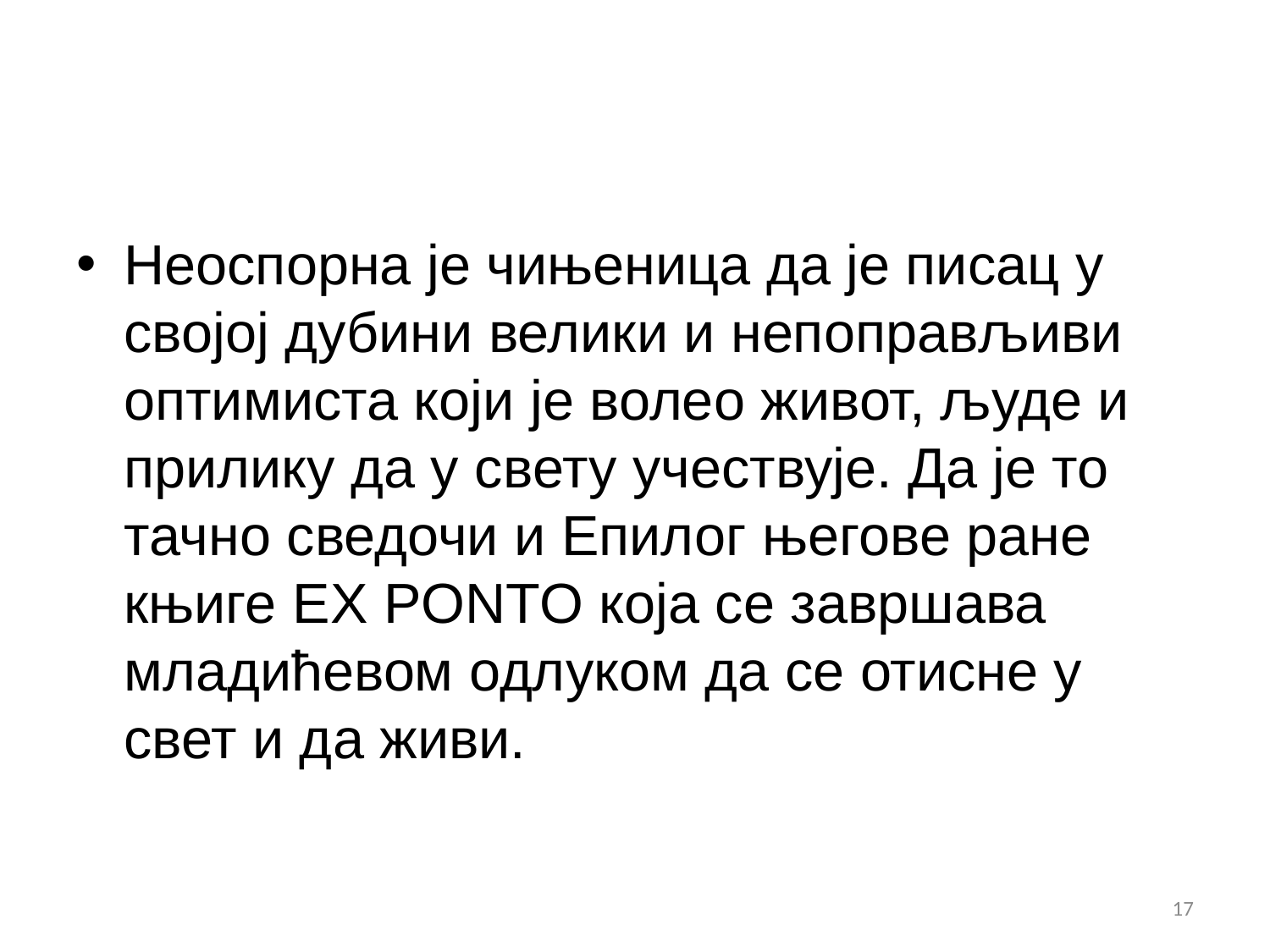

#
Неоспорна је чињеница да је писац у својој дубини велики и непоправљиви оптимиста који је волео живот, људе и прилику да у свету учествује. Да је то тачно сведочи и Епилог његове ране књиге Ex Ponto која се завршава младићевом одлуком да се отисне у свет и да живи.

17